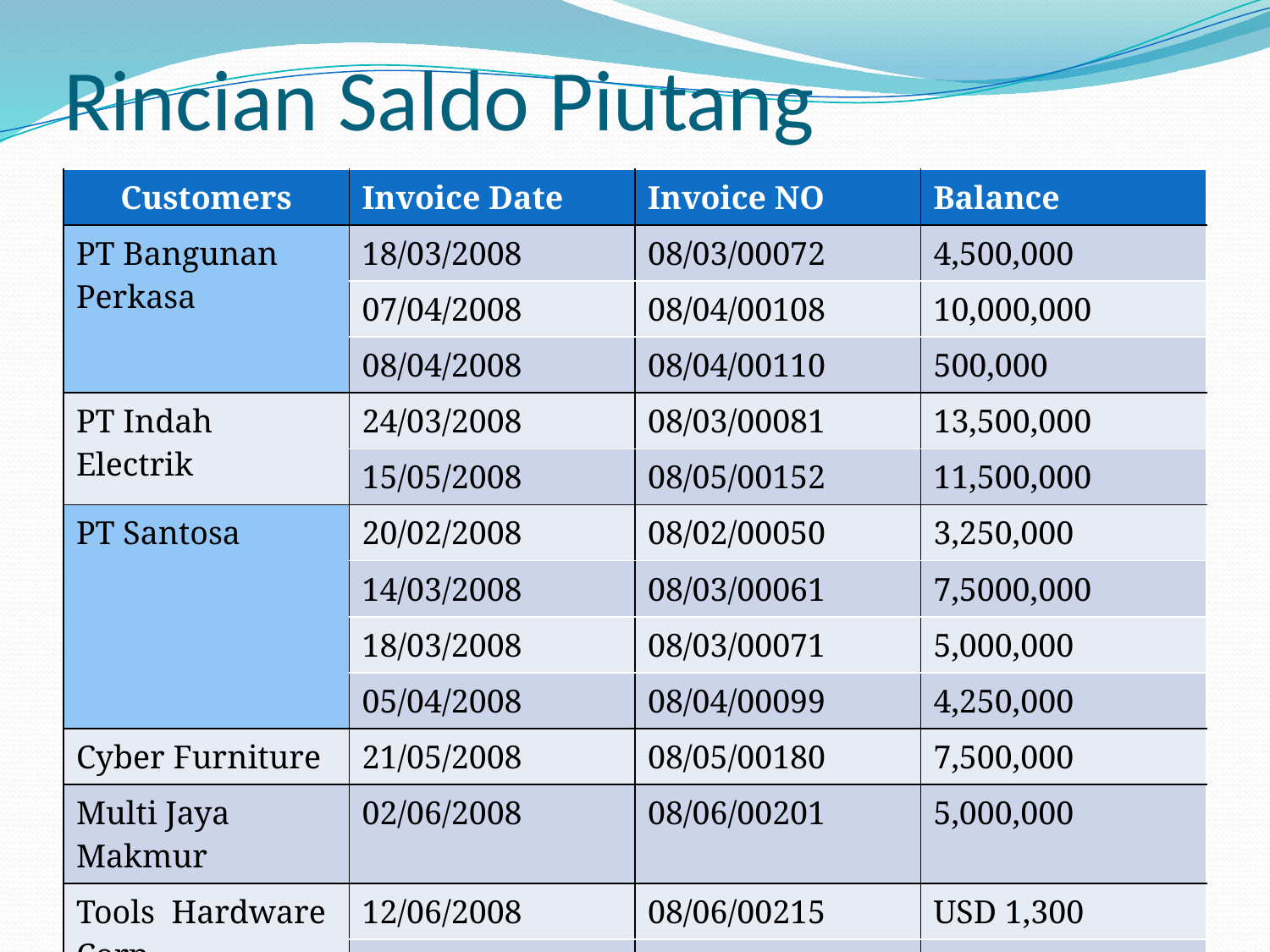

# Rincian Saldo Piutang
| Customers | Invoice Date | Invoice NO | Balance |
| --- | --- | --- | --- |
| PT Bangunan Perkasa | 18/03/2008 | 08/03/00072 | 4,500,000 |
|  | 07/04/2008 | 08/04/00108 | 10,000,000 |
|  | 08/04/2008 | 08/04/00110 | 500,000 |
| PT Indah Electrik | 24/03/2008 | 08/03/00081 | 13,500,000 |
|  | 15/05/2008 | 08/05/00152 | 11,500,000 |
| PT Santosa | 20/02/2008 | 08/02/00050 | 3,250,000 |
|  | 14/03/2008 | 08/03/00061 | 7,5000,000 |
|  | 18/03/2008 | 08/03/00071 | 5,000,000 |
|  | 05/04/2008 | 08/04/00099 | 4,250,000 |
| Cyber Furniture | 21/05/2008 | 08/05/00180 | 7,500,000 |
| Multi Jaya Makmur | 02/06/2008 | 08/06/00201 | 5,000,000 |
| Tools Hardware Corp | 12/06/2008 | 08/06/00215 | USD 1,300 |
|  | 20/06/08 | 08/06/00230 | USD 1,200 |